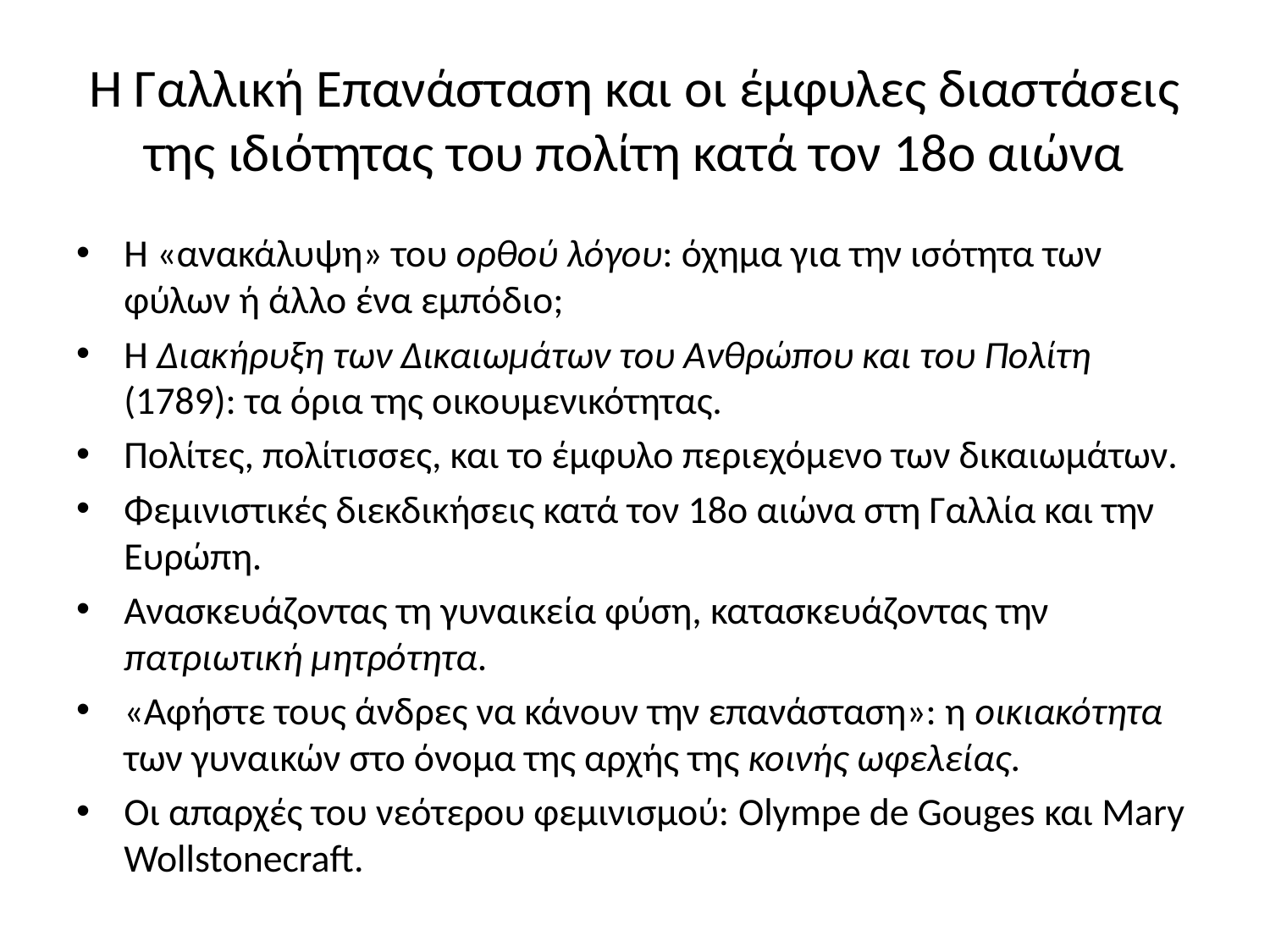

# Η Γαλλική Επανάσταση και οι έμφυλες διαστάσεις της ιδιότητας του πολίτη κατά τον 18ο αιώνα
Η «ανακάλυψη» του ορθού λόγου: όχημα για την ισότητα των φύλων ή άλλο ένα εμπόδιο;
Η Διακήρυξη των Δικαιωμάτων του Ανθρώπου και του Πολίτη (1789): τα όρια της οικουμενικότητας.
Πολίτες, πολίτισσες, και το έμφυλο περιεχόμενο των δικαιωμάτων.
Φεμινιστικές διεκδικήσεις κατά τον 18ο αιώνα στη Γαλλία και την Ευρώπη.
Ανασκευάζοντας τη γυναικεία φύση, κατασκευάζοντας την πατριωτική μητρότητα.
«Αφήστε τους άνδρες να κάνουν την επανάσταση»: η οικιακότητα των γυναικών στο όνομα της αρχής της κοινής ωφελείας.
Οι απαρχές του νεότερου φεμινισμού: Olympe de Gouges και Mary Wollstonecraft.